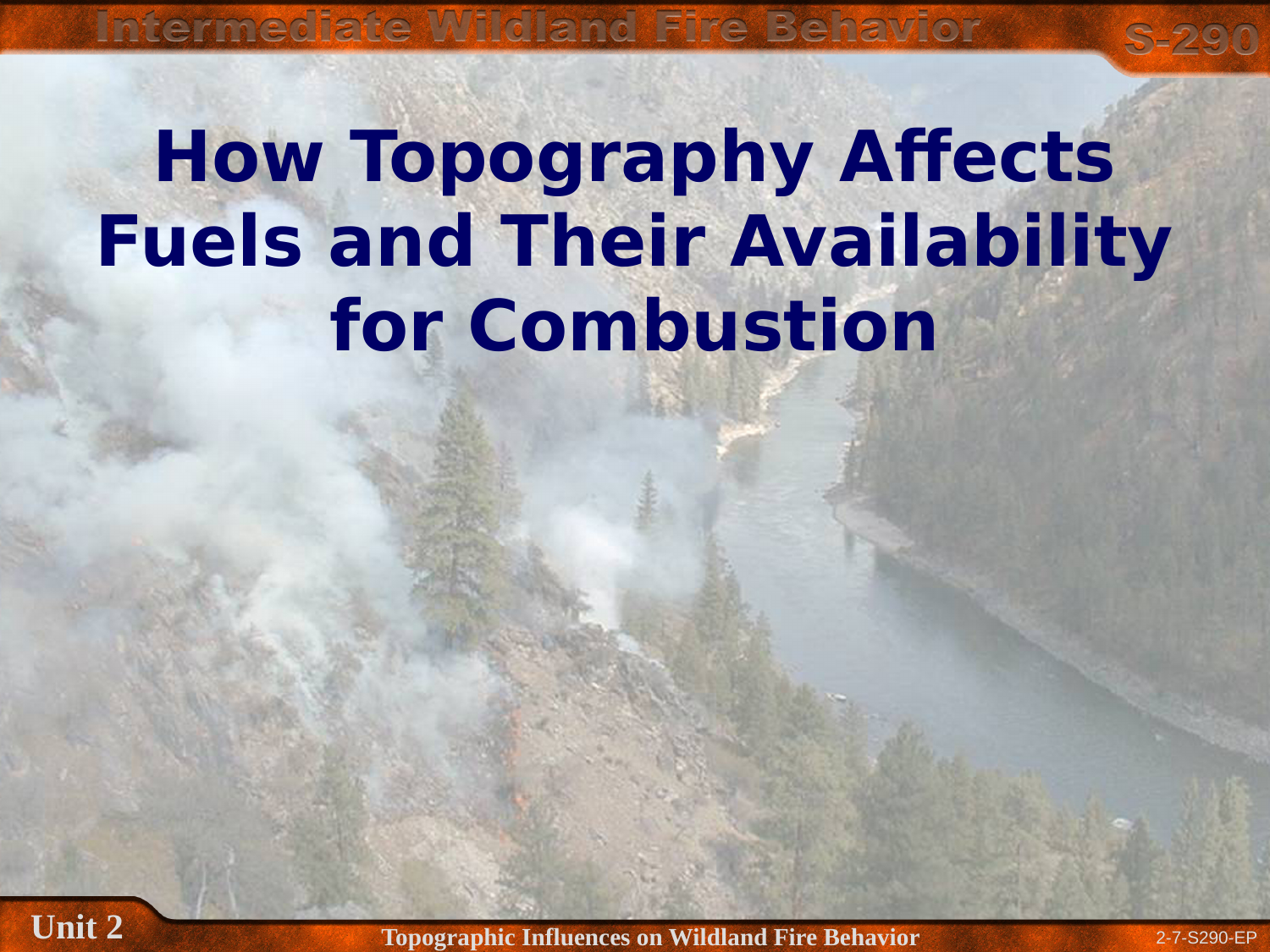

# How Topography Affects Fuels and Their Availability for Combustion